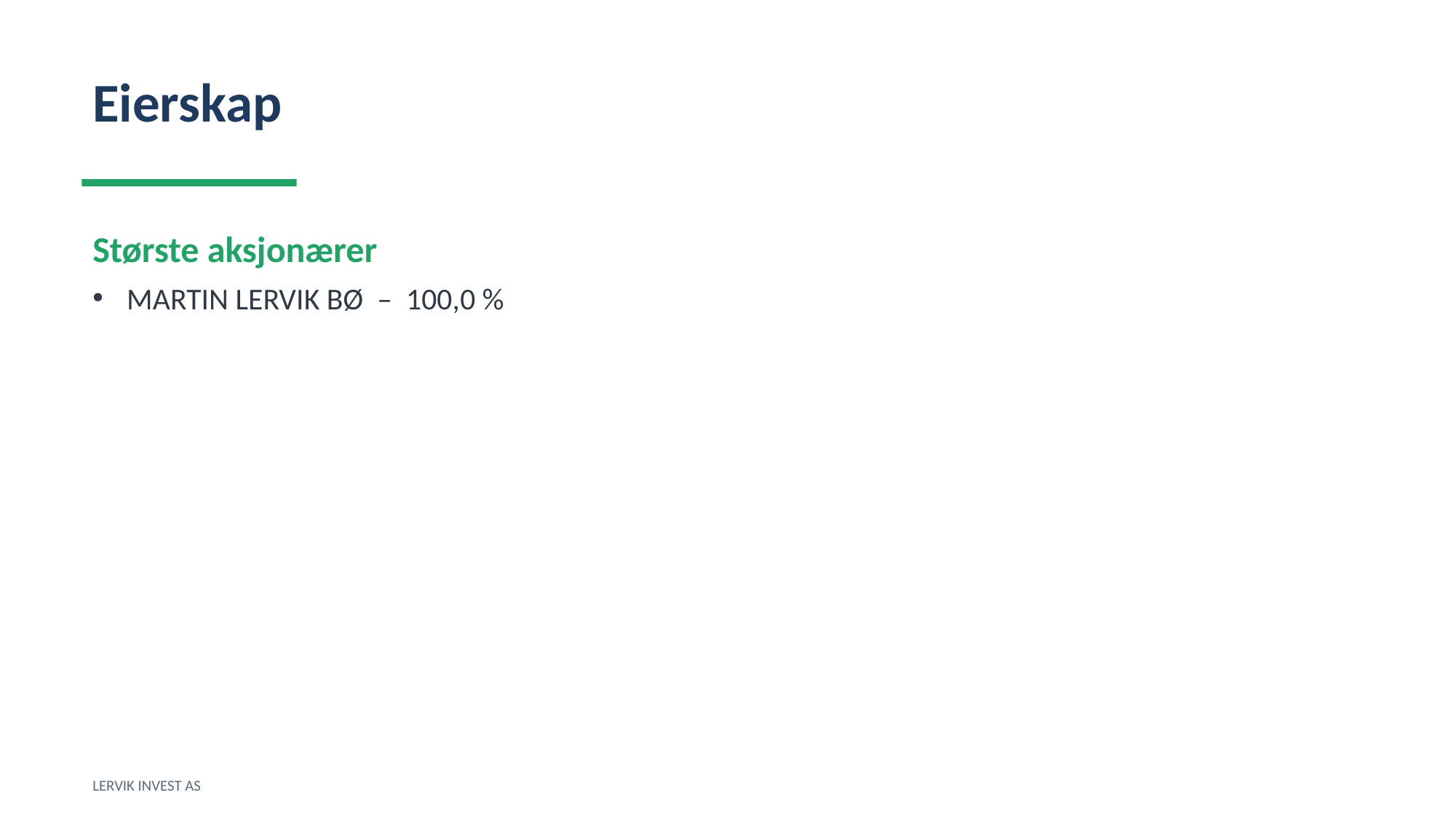

Eierskap

Største aksjonærer
MARTIN LERVIK BØ  –  100,0 %
LERVIK INVEST AS